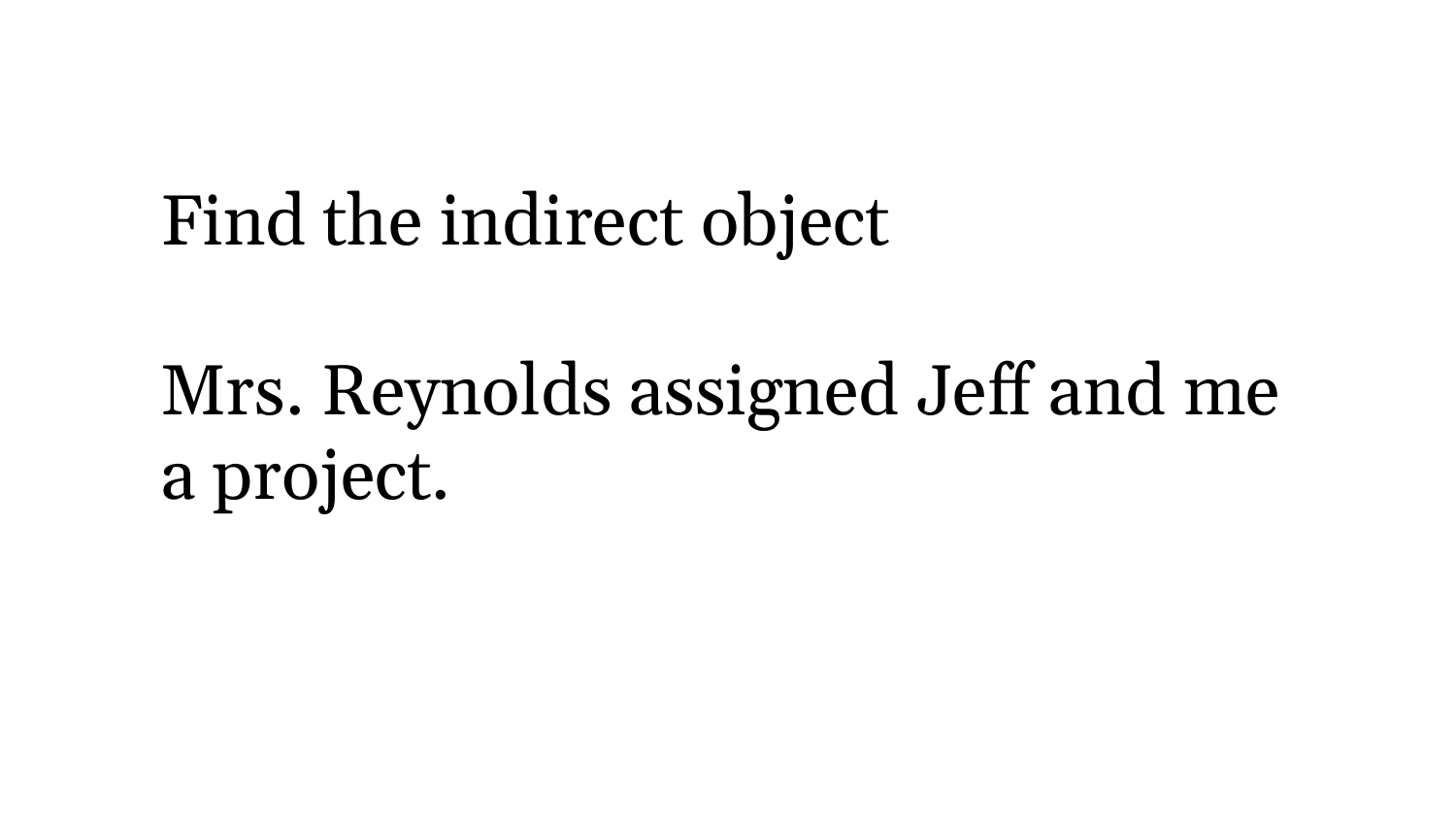

Find the indirect object

Mrs. Reynolds assigned Jeff and me a project.